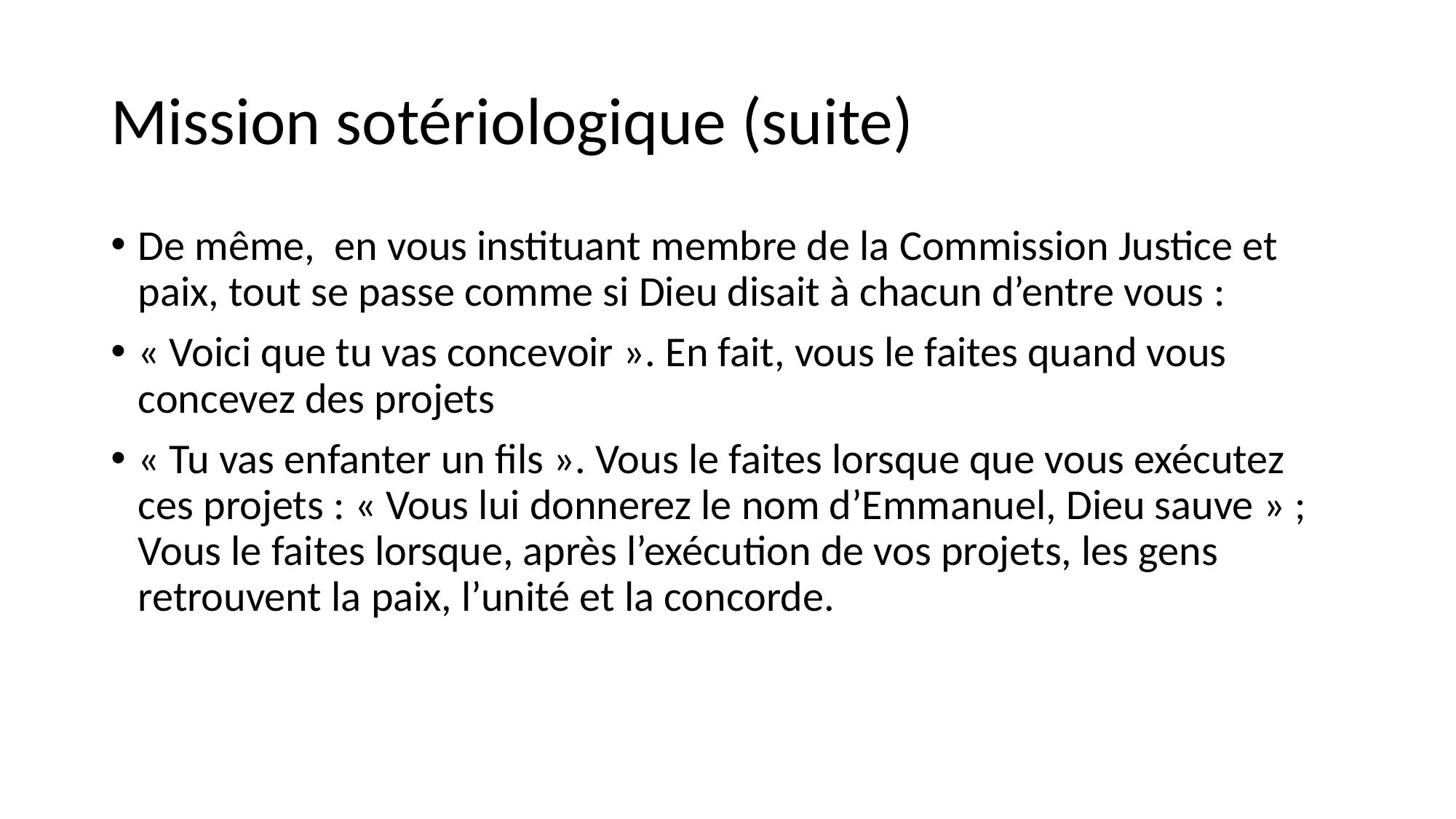

# Mission sotériologique (suite)
De même,  en vous instituant membre de la Commission Justice et paix, tout se passe comme si Dieu disait à chacun d’entre vous :
« Voici que tu vas concevoir ». En fait, vous le faites quand vous concevez des projets
« Tu vas enfanter un fils ». Vous le faites lorsque que vous exécutez ces projets : « Vous lui donnerez le nom d’Emmanuel, Dieu sauve » ; Vous le faites lorsque, après l’exécution de vos projets, les gens retrouvent la paix, l’unité et la concorde.